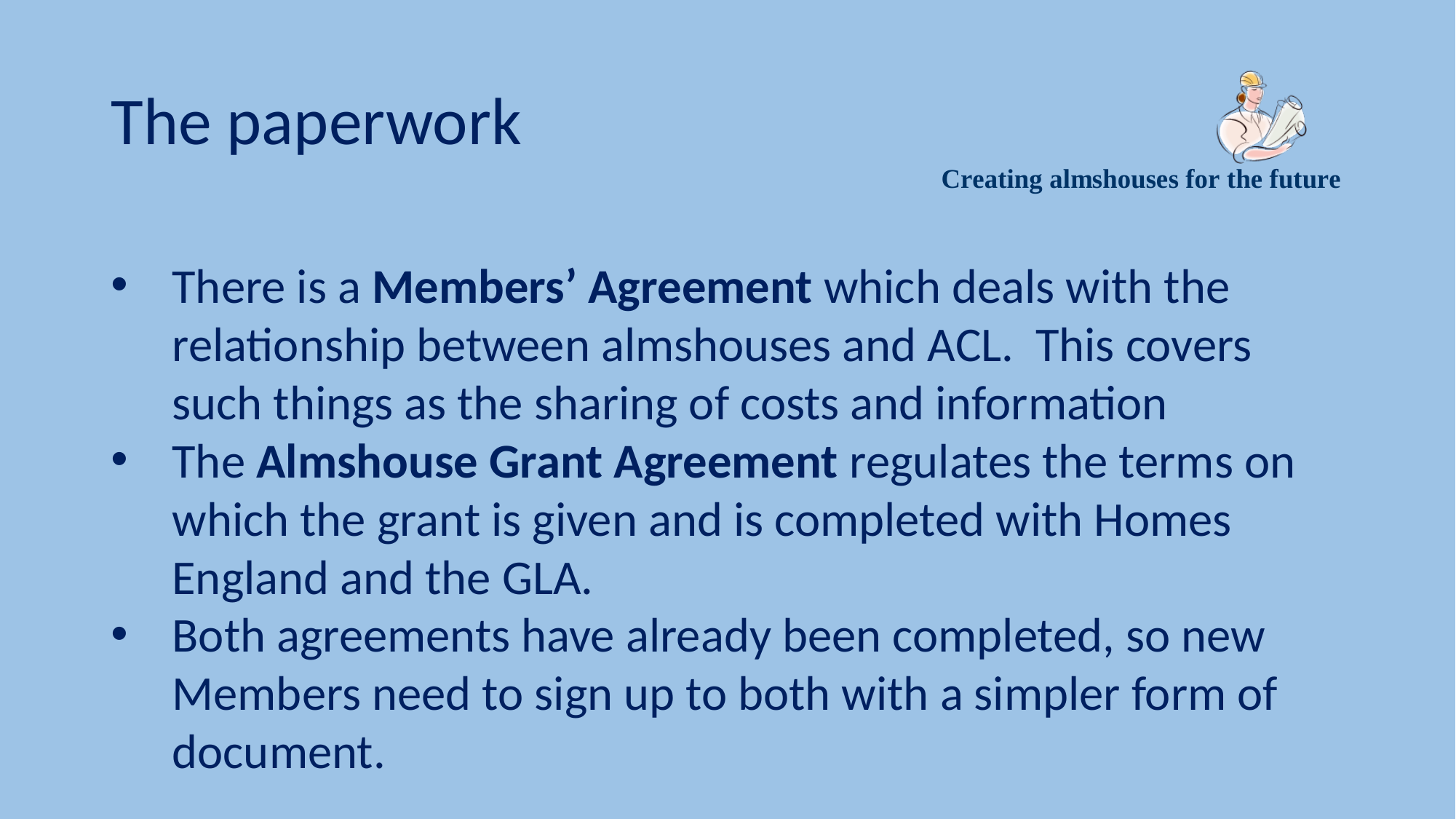

# The paperwork
There is a Members’ Agreement which deals with the relationship between almshouses and ACL.  This covers such things as the sharing of costs and information
The Almshouse Grant Agreement regulates the terms on which the grant is given and is completed with Homes England and the GLA.
Both agreements have already been completed, so new Members need to sign up to both with a simpler form of document.